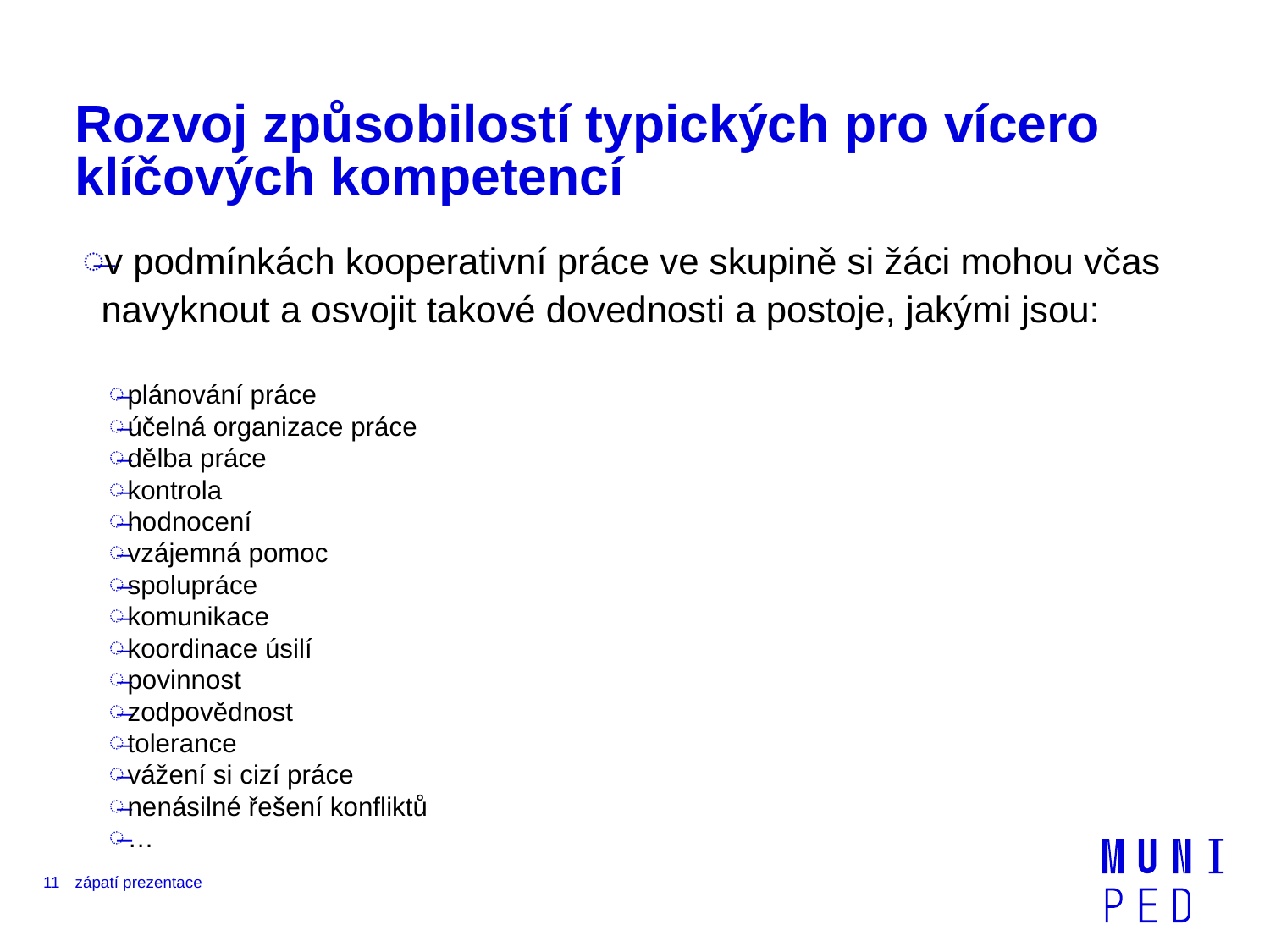

# Rozvoj způsobilostí typických pro vícero klíčových kompetencí
v podmínkách kooperativní práce ve skupině si žáci mohou včas navyknout a osvojit takové dovednosti a postoje, jakými jsou:

plánování práce
účelná organizace práce
dělba práce
kontrola
hodnocení
vzájemná pomoc
spolupráce
komunikace
koordinace úsilí
povinnost
zodpovědnost
tolerance
vážení si cizí práce
nenásilné řešení konfliktů
…
11
zápatí prezentace